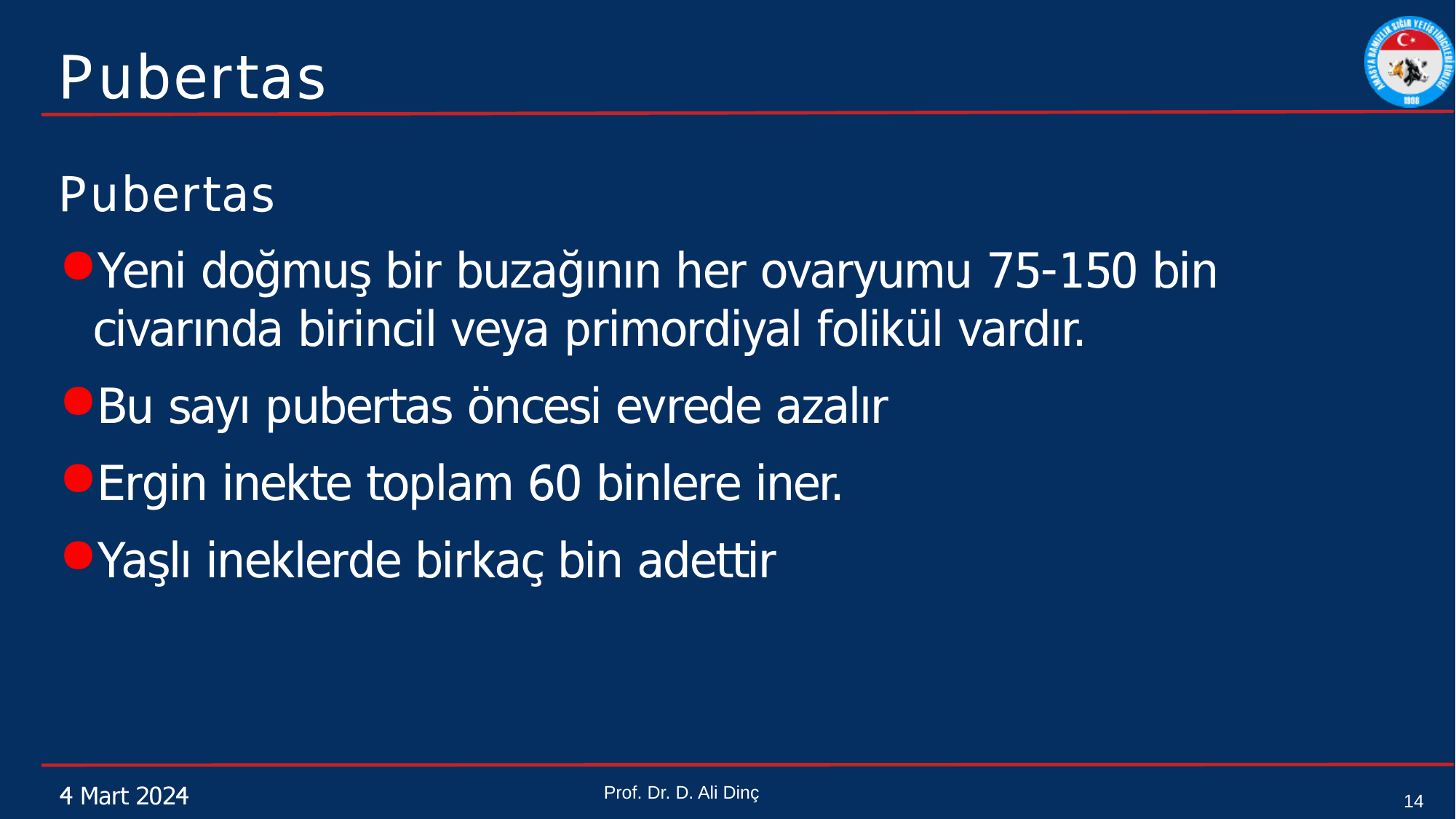

# Pubertas
Pubertas
Yeni doğmuş bir buza­ğının her ovaryumu 75-150 bin civarında birincil veya primordiyal folikül vardır.
Bu sayı pubertas öncesi evrede azalır
Er­gin inekte toplam 60 binlere iner.
Yaşlı ineklerde birkaç bin adettir
4 Mart 2024
Prof. Dr. D. Ali Dinç
14